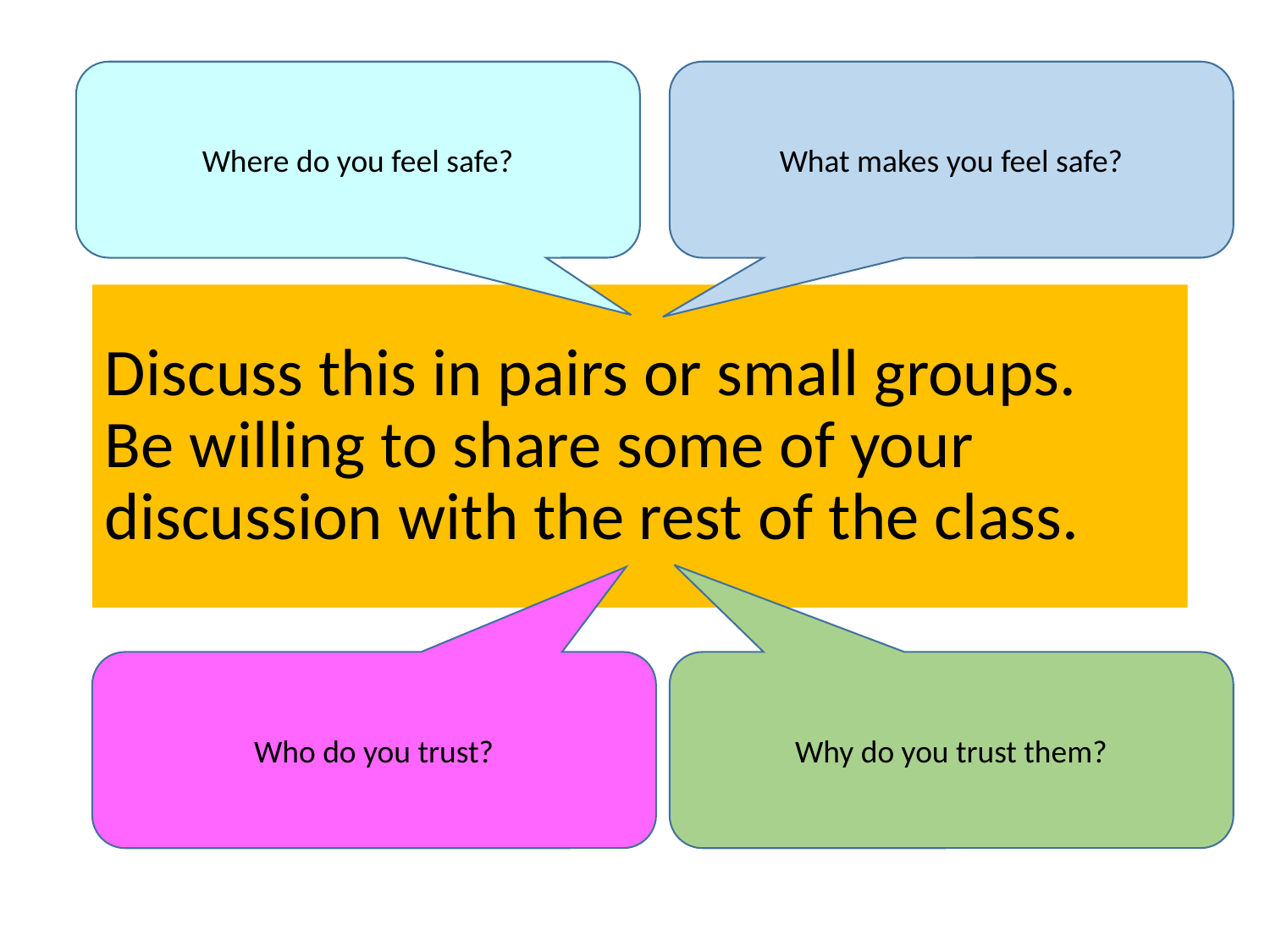

Where do you feel safe?
What makes you feel safe?
# Discuss this in pairs or small groups. Be willing to share some of your discussion with the rest of the class.
Who do you trust?
Why do you trust them?